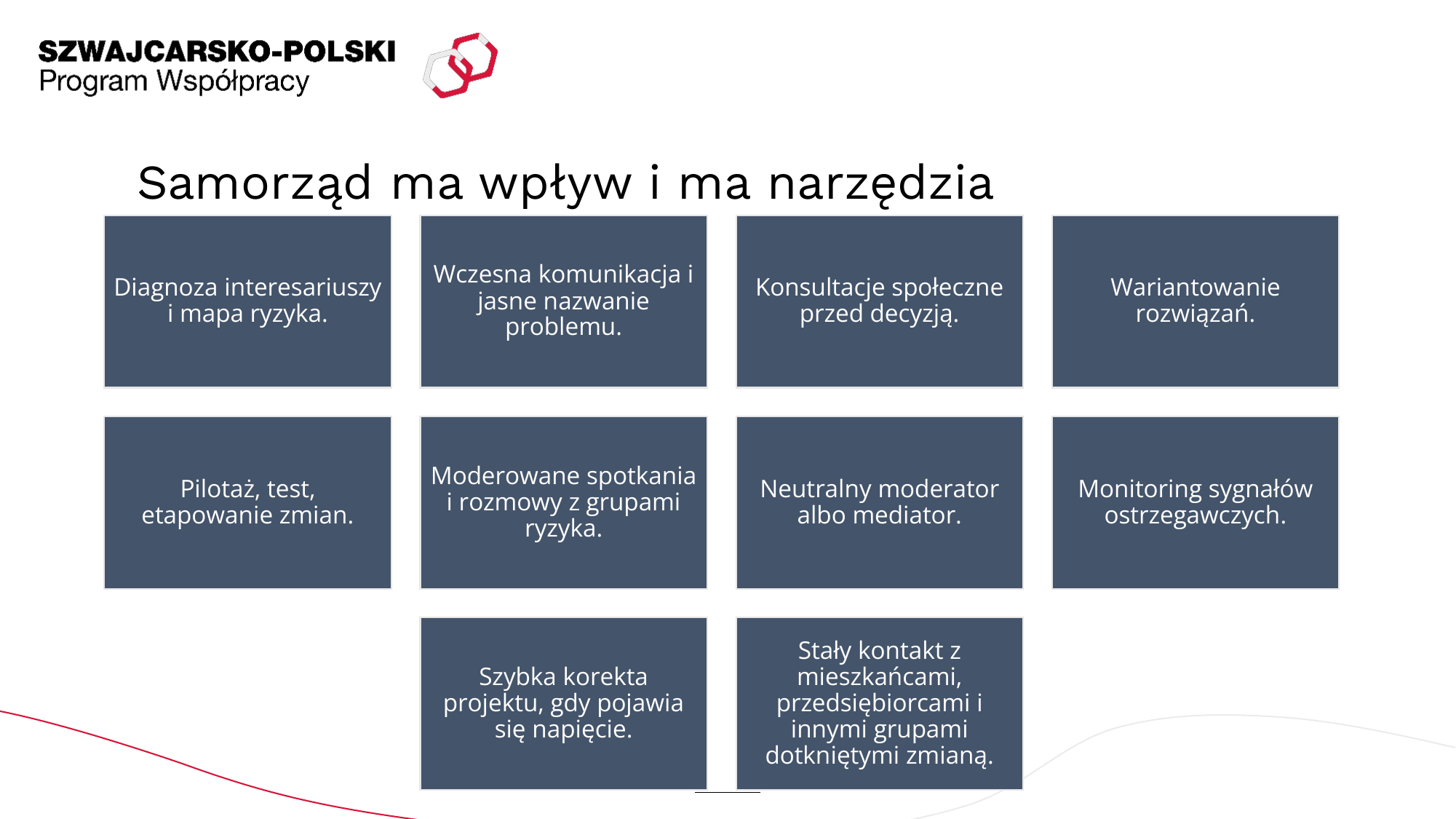

# Samorząd ma wpływ i ma narzędzia
Diagnoza interesariuszy i mapa ryzyka.
Wczesna komunikacja i jasne nazwanie problemu.
Konsultacje społeczne przed decyzją.
Wariantowanie rozwiązań.
Pilotaż, test, etapowanie zmian.
Moderowane spotkania i rozmowy z grupami ryzyka.
Neutralny moderator albo mediator.
Monitoring sygnałów ostrzegawczych.
Szybka korekta projektu, gdy pojawia się napięcie.
Stały kontakt z mieszkańcami, przedsiębiorcami i innymi grupami dotkniętymi zmianą.